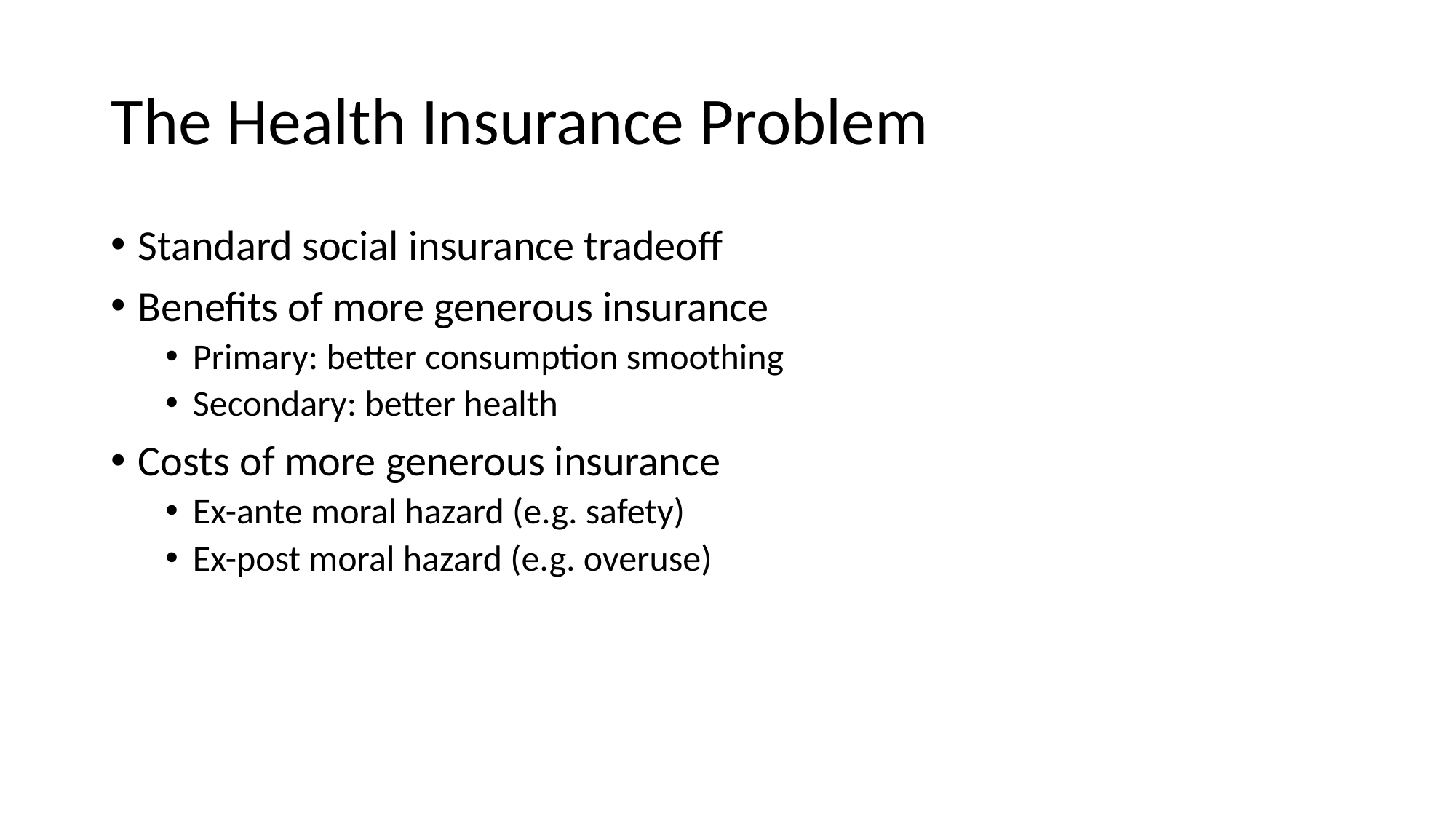

# The Health Insurance Problem
Standard social insurance tradeoff
Benefits of more generous insurance
Primary: better consumption smoothing
Secondary: better health
Costs of more generous insurance
Ex-ante moral hazard (e.g. safety)
Ex-post moral hazard (e.g. overuse)